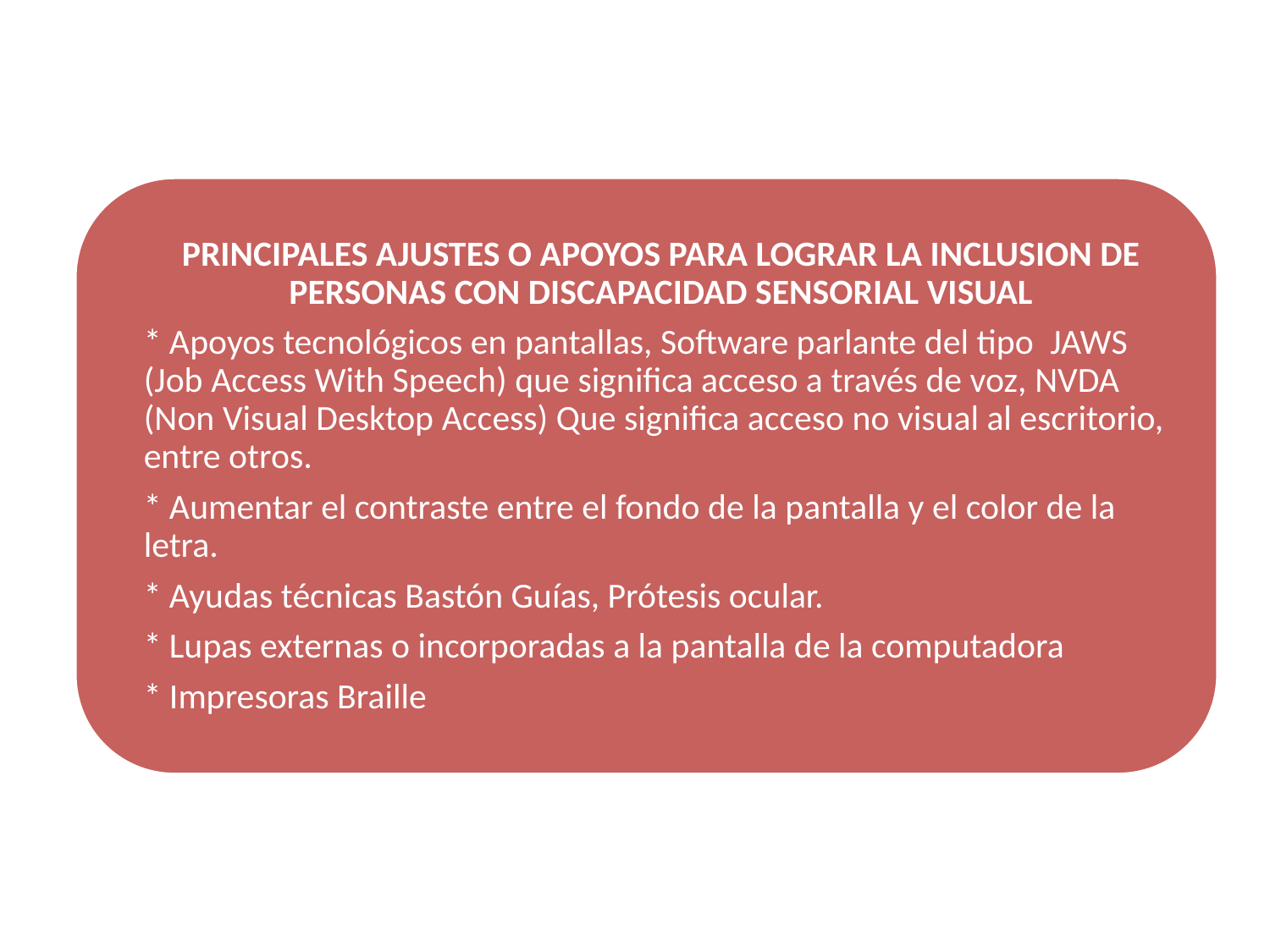

PRINCIPALES AJUSTES O APOYOS PARA LOGRAR LA INCLUSION DE PERSONAS CON DISCAPACIDAD SENSORIAL VISUAL
* Apoyos tecnológicos en pantallas, Software parlante del tipo  JAWS (Job Access With Speech) que significa acceso a través de voz, NVDA (Non Visual Desktop Access) Que significa acceso no visual al escritorio, entre otros.
* Aumentar el contraste entre el fondo de la pantalla y el color de la letra.
* Ayudas técnicas Bastón Guías, Prótesis ocular.
* Lupas externas o incorporadas a la pantalla de la computadora
* Impresoras Braille